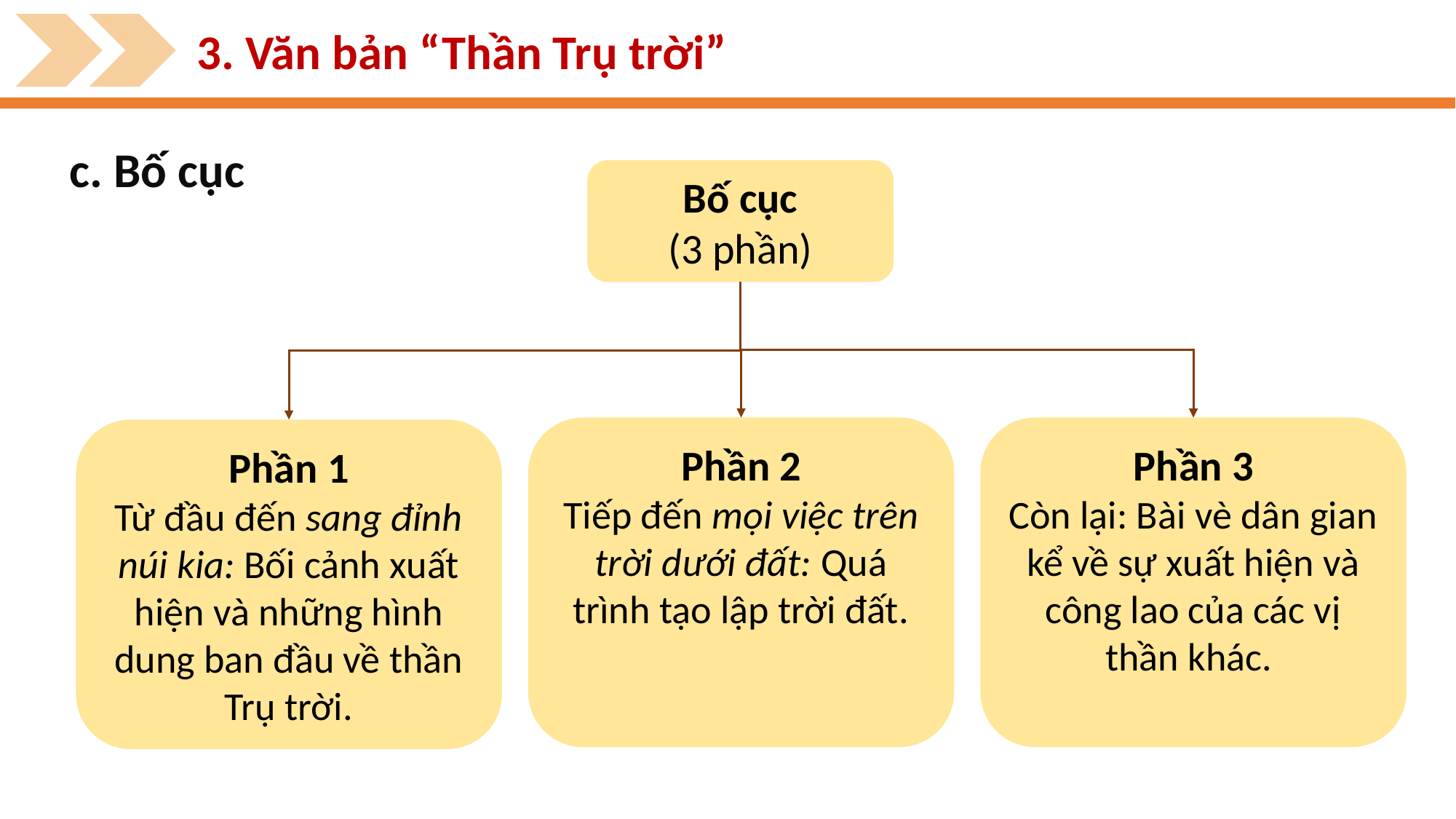

3. Văn bản “Thần Trụ trời”

c. Bố cục
Bố cục
(3 phần)
Phần 2
Tiếp đến mọi việc trên trời dưới đất: Quá trình tạo lập trời đất.

Phần 3
Còn lại: Bài vè dân gian kể về sự xuất hiện và công lao của các vị thần khác.

Phần 1
Từ đầu đến sang đỉnh núi kia: Bối cảnh xuất hiện và những hình dung ban đầu về thần Trụ trời.